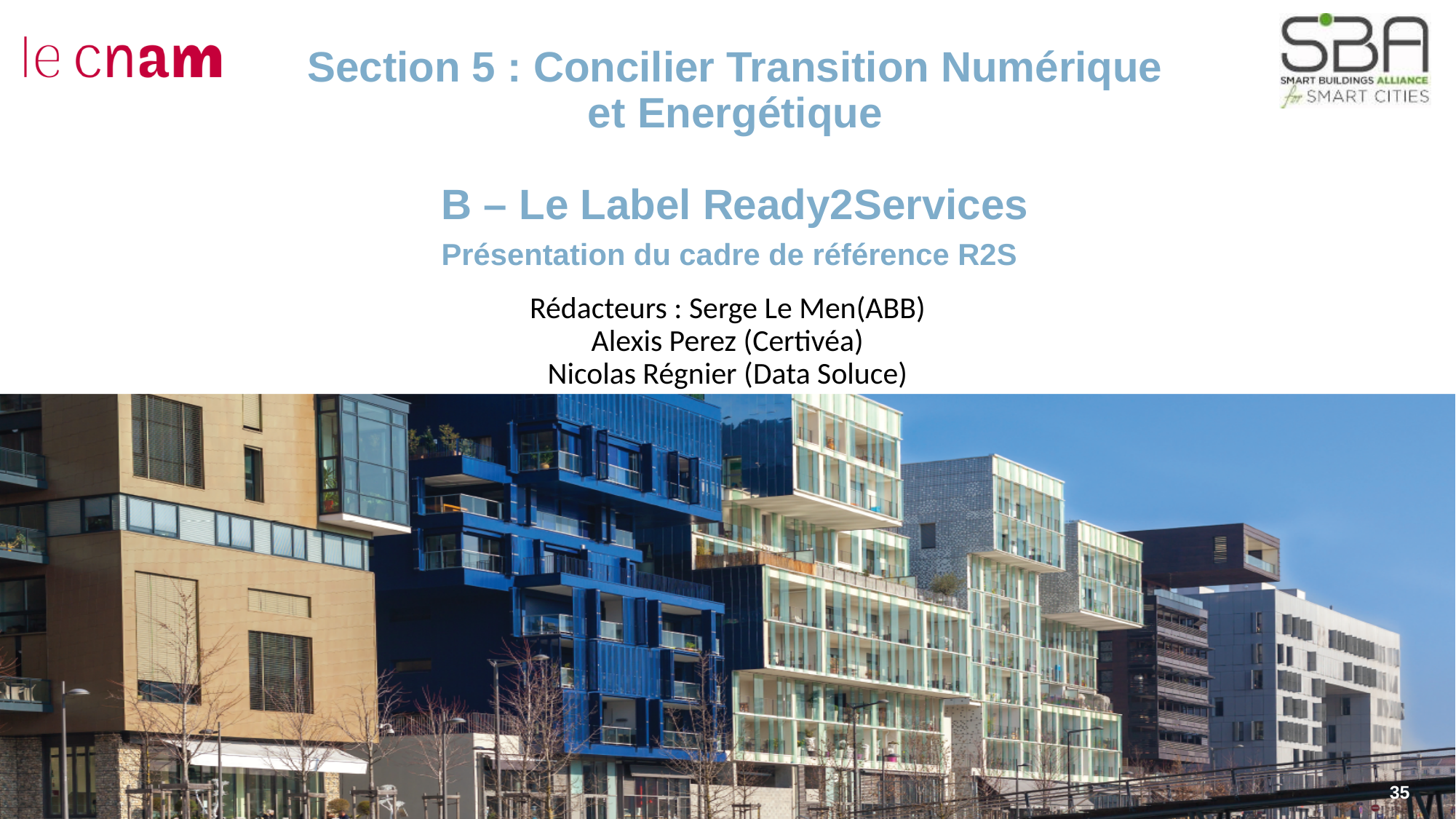

# Section 5 : Concilier Transition Numérique et Energétique B – Le Label Ready2Services Présentation du cadre de référence R2S
Rédacteurs : Serge Le Men(ABB)
Alexis Perez (Certivéa)
Nicolas Régnier (Data Soluce)
35